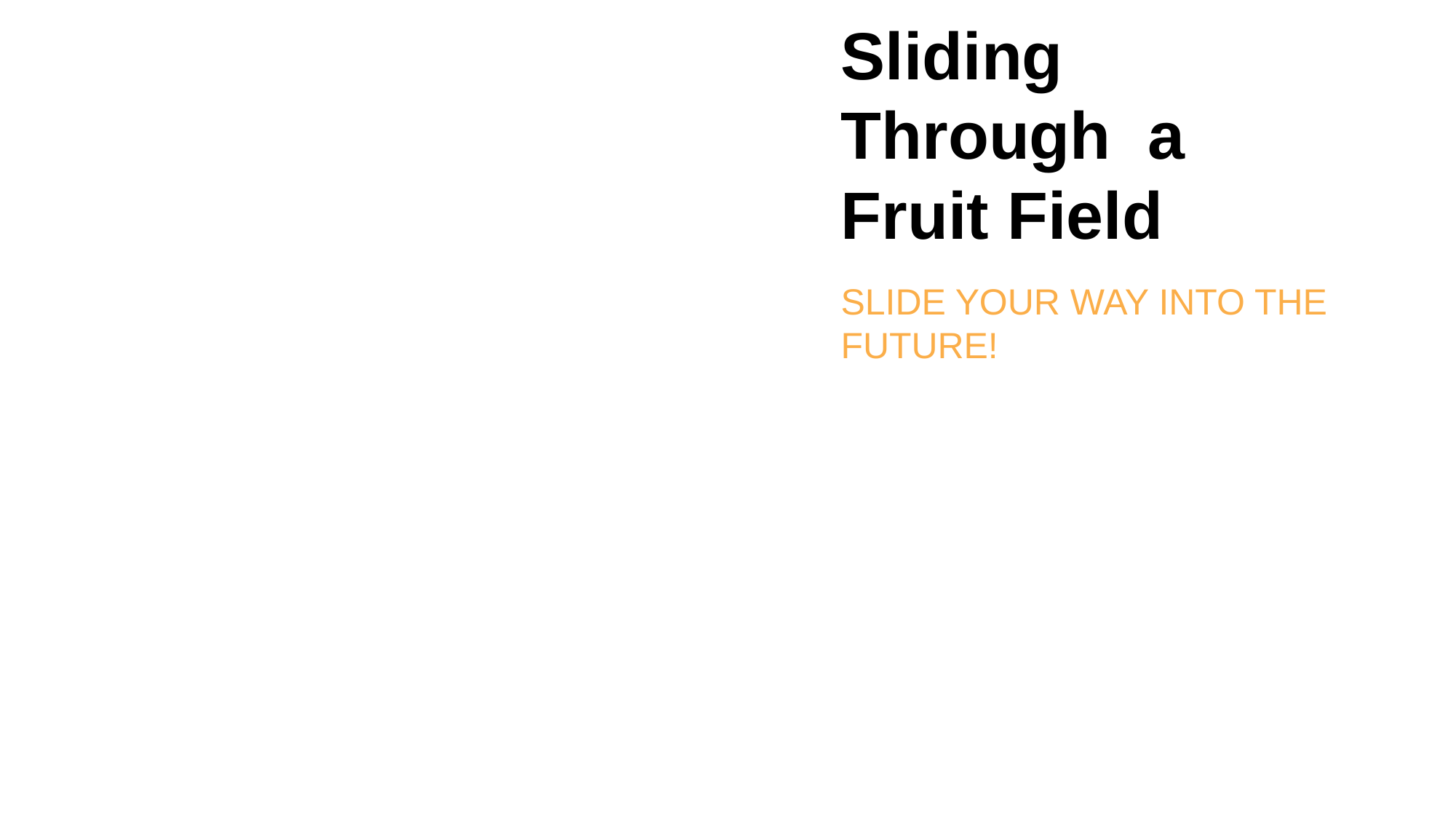

# Sliding Through  a Fruit Field
By TeamLab
SLIDE YOUR WAY INTO THE FUTURE!